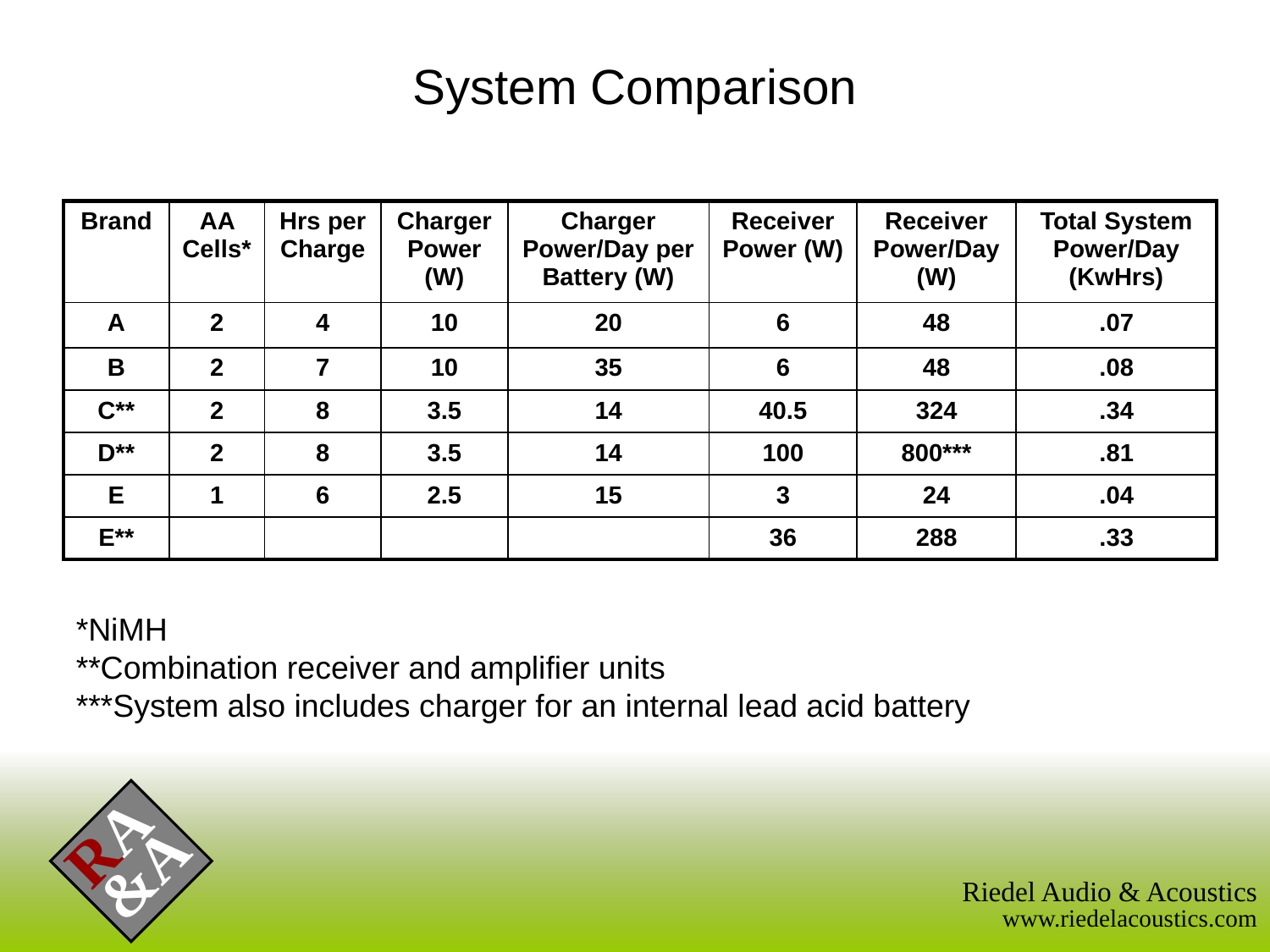

System Comparison
| Brand | AA Cells\* | Hrs per Charge | Charger Power (W) | Charger Power/Day per Battery (W) | Receiver Power (W) | Receiver Power/Day (W) | Total System Power/Day (KwHrs) |
| --- | --- | --- | --- | --- | --- | --- | --- |
| A | 2 | 4 | 10 | 20 | 6 | 48 | .07 |
| B | 2 | 7 | 10 | 35 | 6 | 48 | .08 |
| C\*\* | 2 | 8 | 3.5 | 14 | 40.5 | 324 | .34 |
| D\*\* | 2 | 8 | 3.5 | 14 | 100 | 800\*\*\* | .81 |
| E | 1 | 6 | 2.5 | 15 | 3 | 24 | .04 |
| E\*\* |  |  |  |  | 36 | 288 | .33 |
*NiMH
**Combination receiver and amplifier units
***System also includes charger for an internal lead acid battery